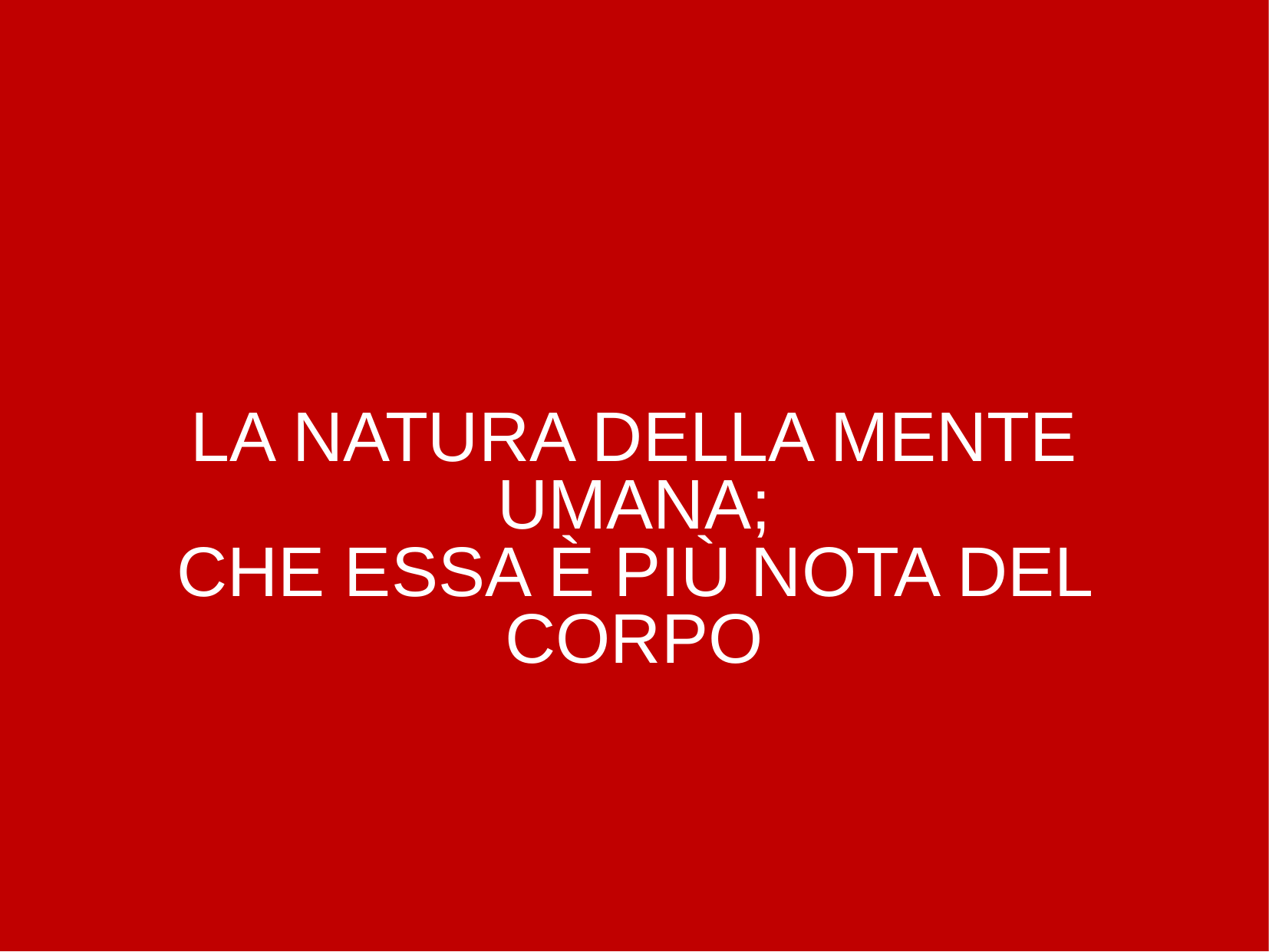

# LA NATURA DELLA MENTE UMANA; CHE ESSA È PIÙ NOTA DEL CORPO